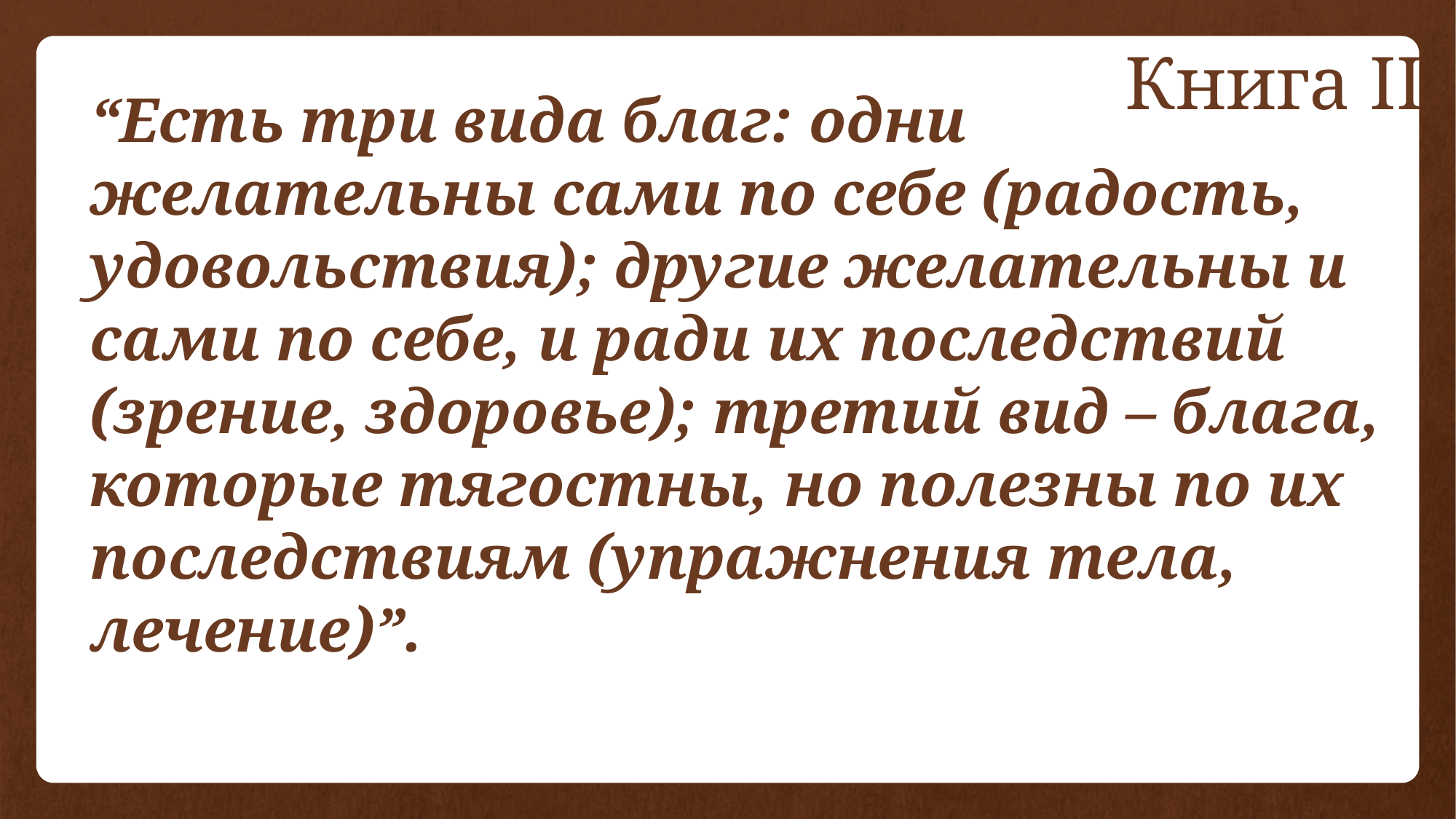

Книга II
# “Есть три вида благ: одни желательны сами по себе (радость, удовольствия); другие желательны и сами по себе, и ради их последствий (зрение, здоровье); третий вид – блага, которые тягостны, но полезны по их последствиям (упражнения тела, лечение)”.